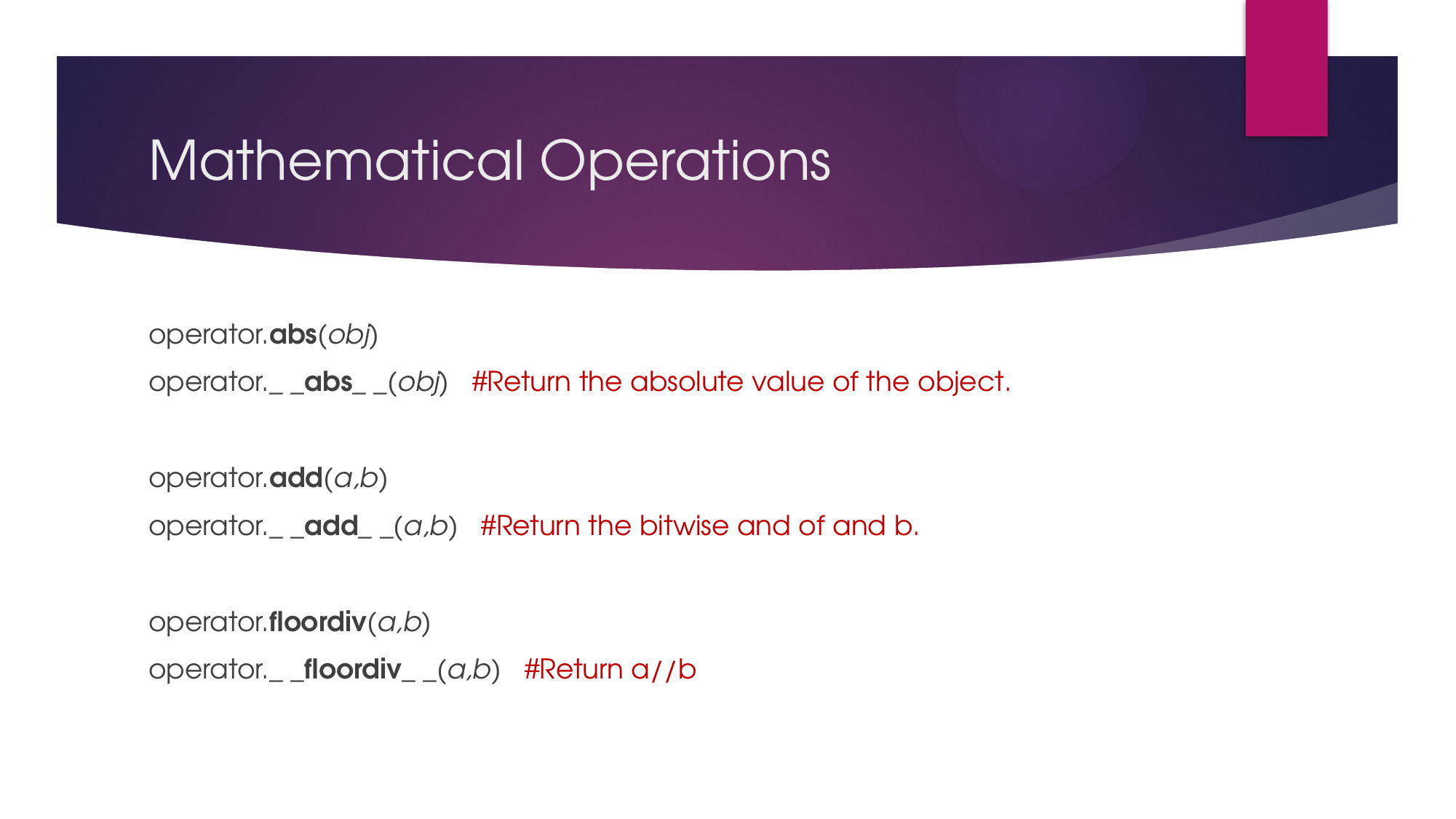

# Mathematical Operations
operator.abs(obj)
operator._ _abs_ _(obj)   #Return the absolute value of the object.

operator.add(a,b)
operator._ _add_ _(a,b)   #Return the bitwise and of and b.

operator.floordiv(a,b)
operator._ _floordiv_ _(a,b)   #Return a//b